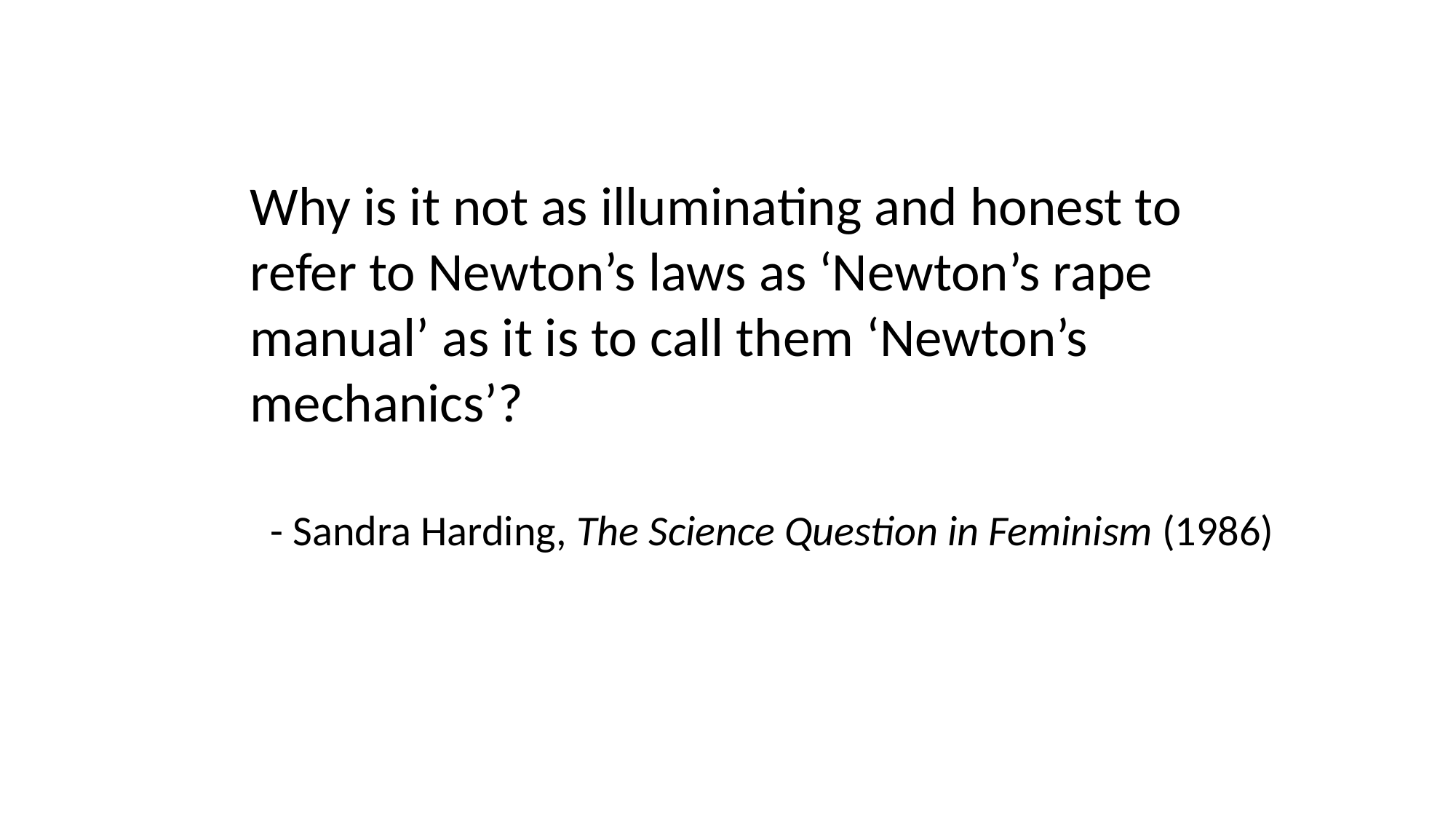

Why is it not as illuminating and honest to refer to Newton’s laws as ‘Newton’s rape manual’ as it is to call them ‘Newton’s mechanics’?

- Sandra Harding, The Science Question in Feminism (1986)